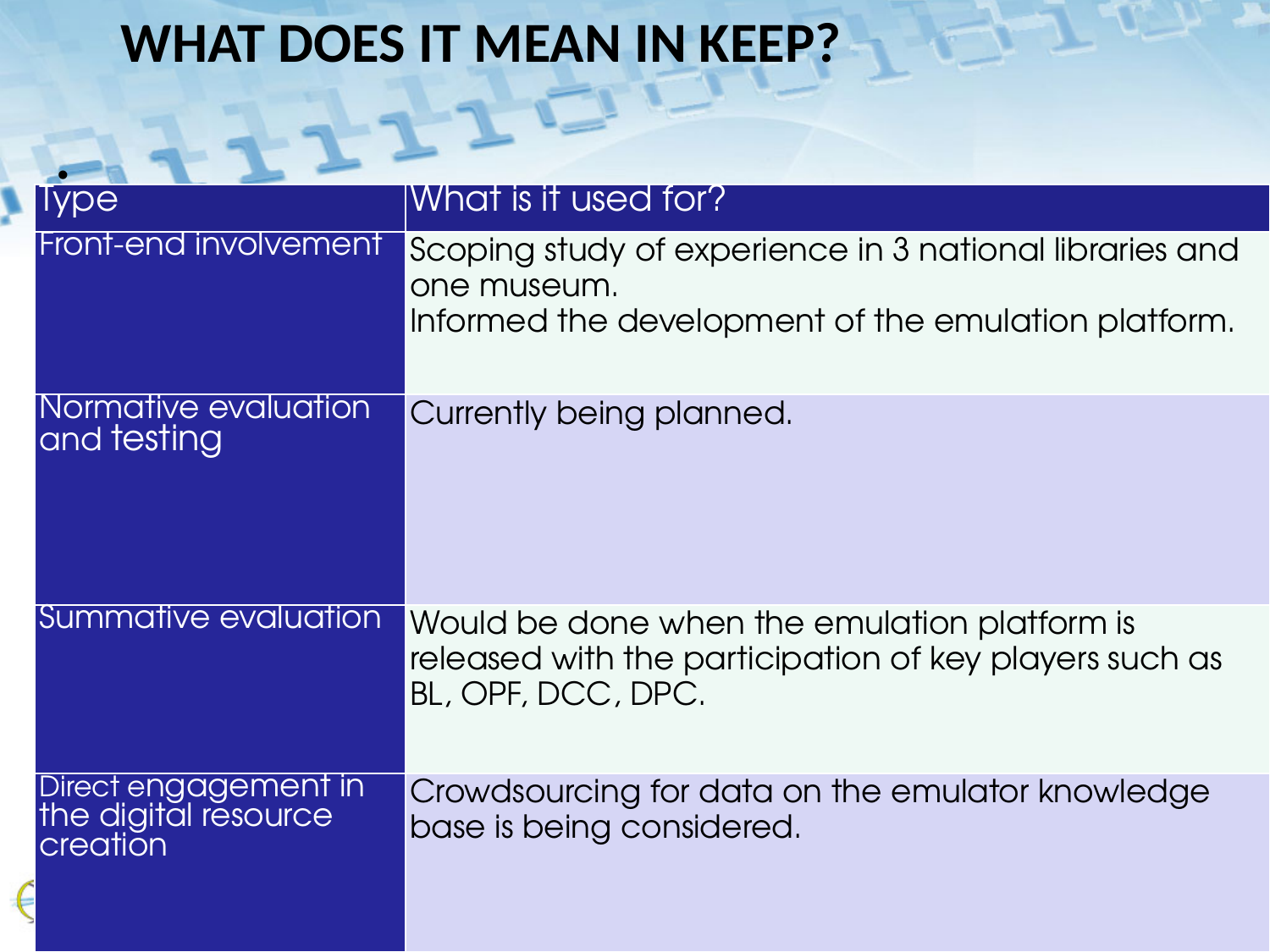

WHAT DOES IT MEAN IN KEEP?

| Type | What is it used for? |
| --- | --- |
| Front-end involvement | Scoping study of experience in 3 national libraries and one museum. Informed the development of the emulation platform. |
| Normative evaluation and testing | Currently being planned. |
| Summative evaluation | Would be done when the emulation platform is released with the participation of key players such as BL, OPF, DCC, DPC. |
| Direct engagement in the digital resource creation | Crowdsourcing for data on the emulator knowledge base is being considered. |
7